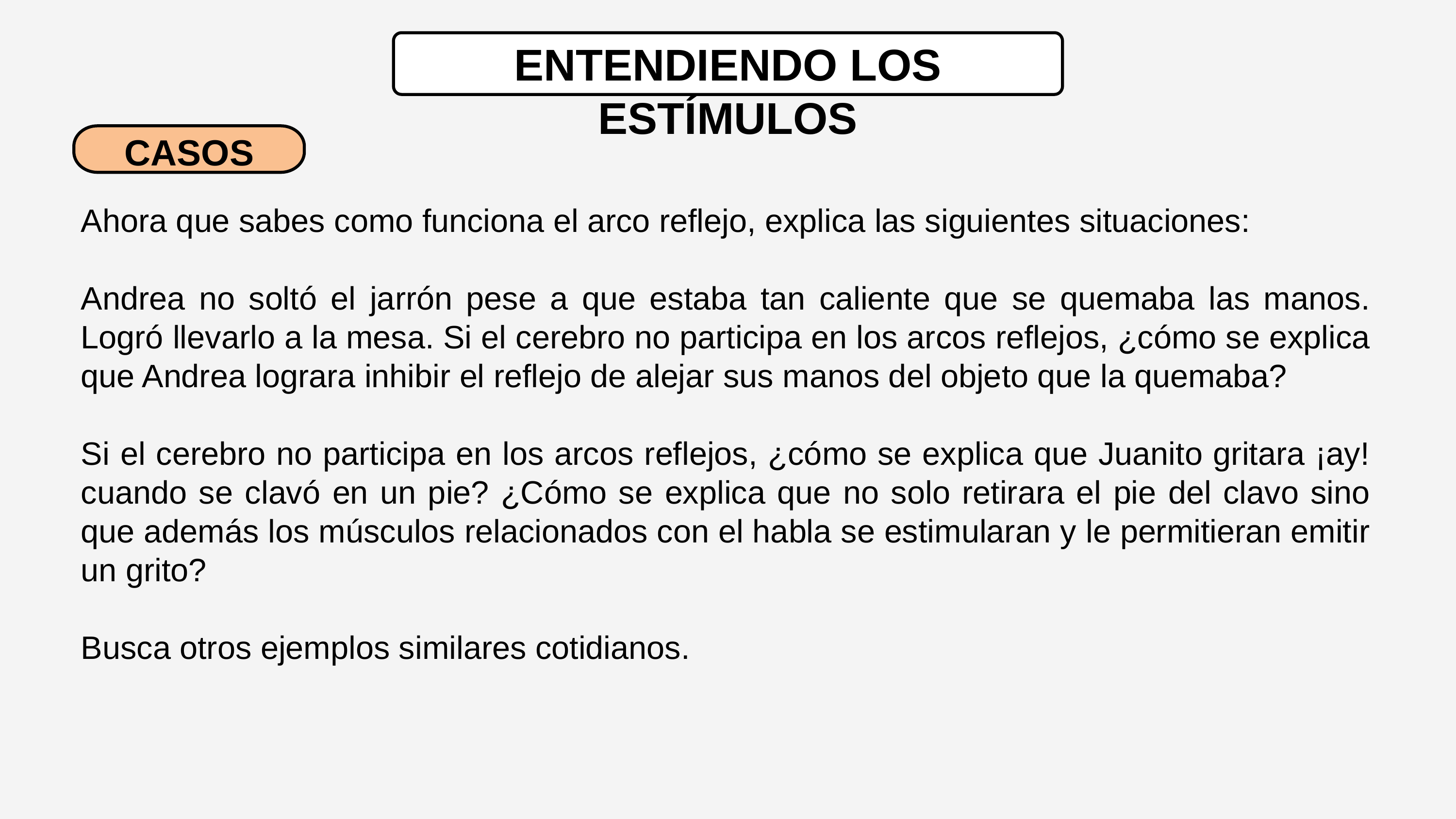

ENTENDIENDO LOS ESTÍMULOS

CASOS
Ahora que sabes como funciona el arco reflejo, explica las siguientes situaciones:

Andrea no soltó el jarrón pese a que estaba tan caliente que se quemaba las manos. Logró llevarlo a la mesa. Si el cerebro no participa en los arcos reflejos, ¿cómo se explica que Andrea lograra inhibir el reflejo de alejar sus manos del objeto que la quemaba?

Si el cerebro no participa en los arcos reflejos, ¿cómo se explica que Juanito gritara ¡ay! cuando se clavó en un pie? ¿Cómo se explica que no solo retirara el pie del clavo sino que además los músculos relacionados con el habla se estimularan y le permitieran emitir un grito?

Busca otros ejemplos similares cotidianos.